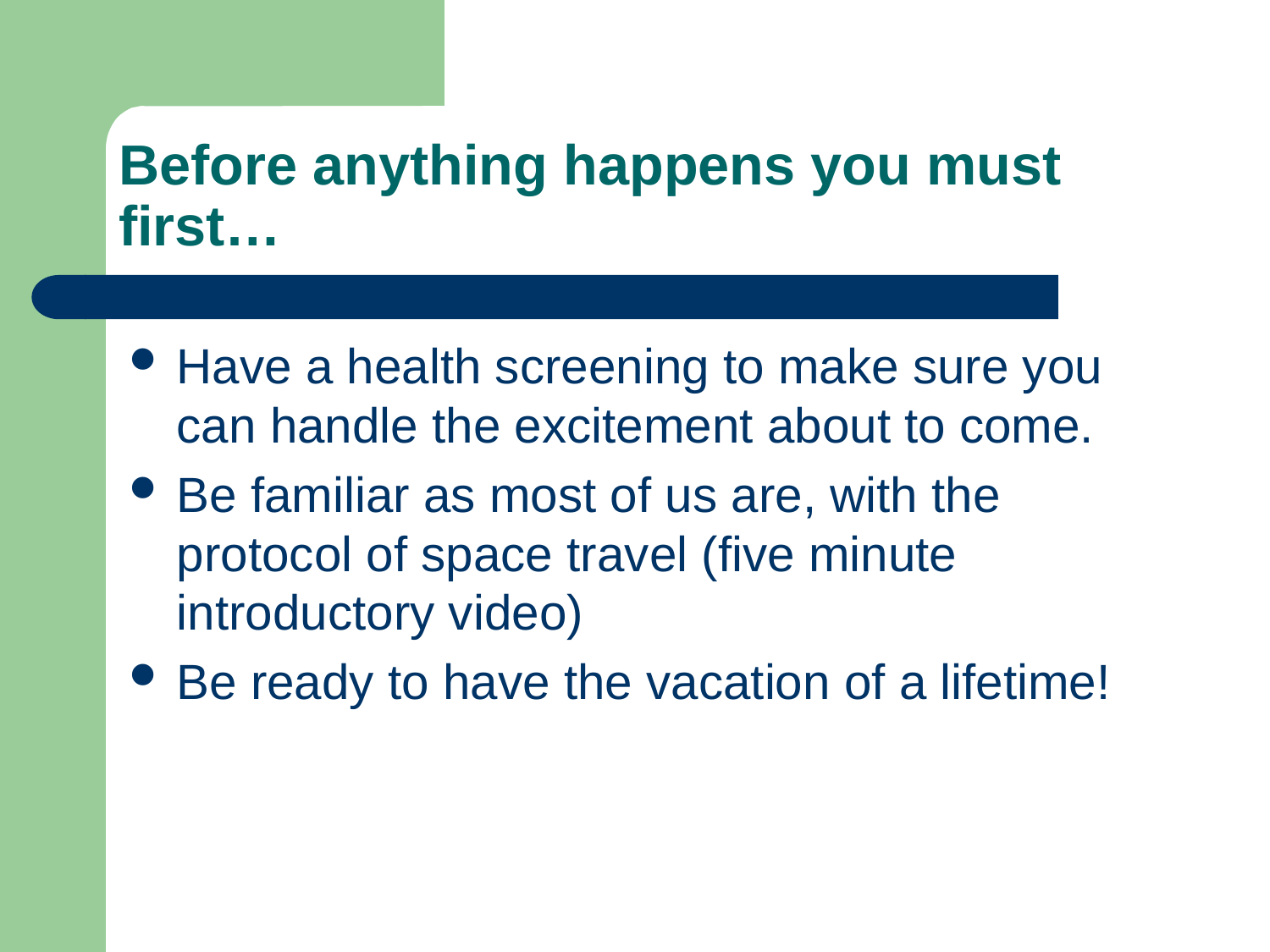

# Before anything happens you must first…
Have a health screening to make sure you can handle the excitement about to come.
Be familiar as most of us are, with the protocol of space travel (five minute introductory video)
Be ready to have the vacation of a lifetime!